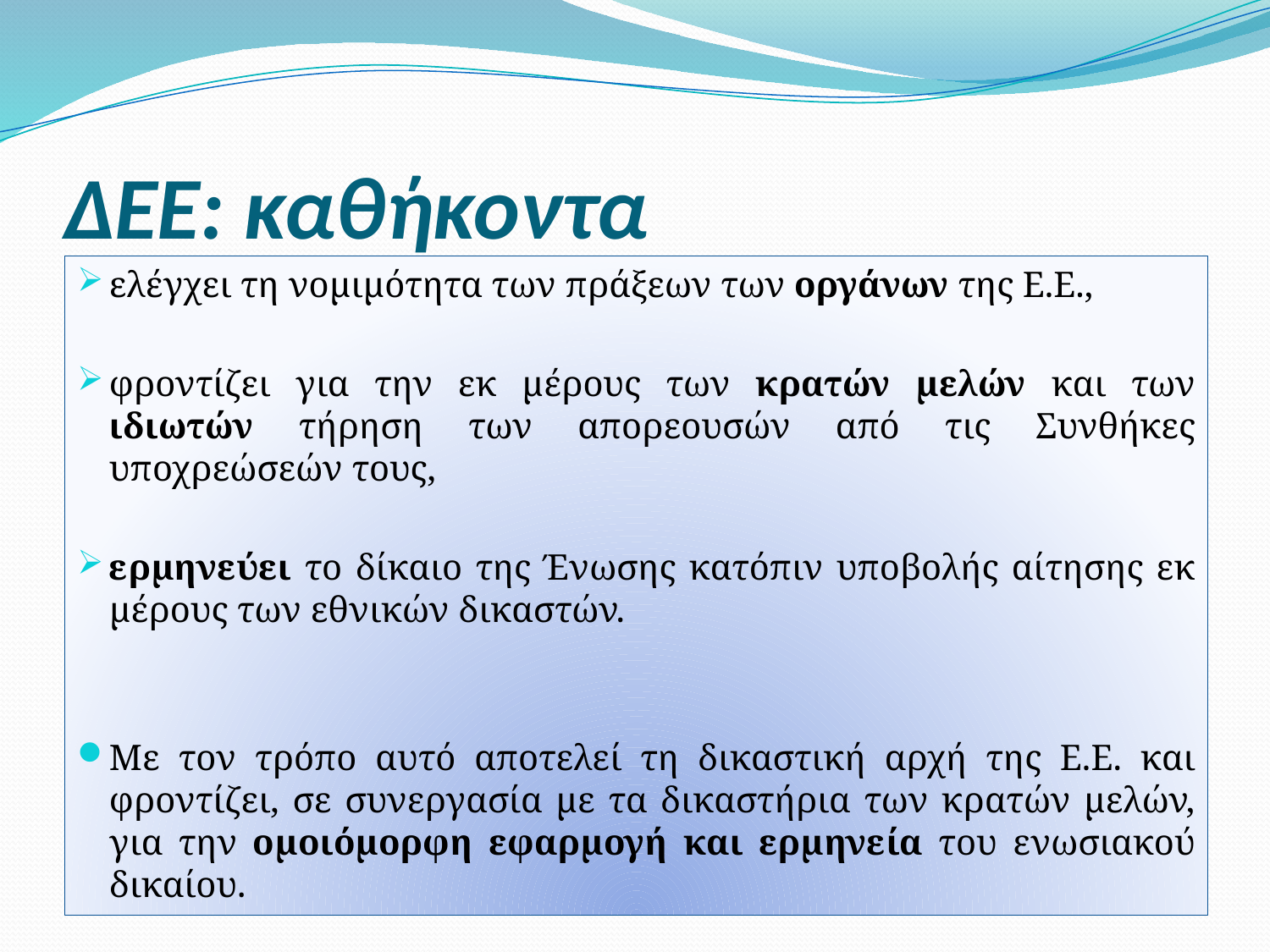

# ΔΕΕ: καθήκοντα
ελέγχει τη νομιμότητα των πράξεων των οργάνων της Ε.Ε.,

φροντίζει για την εκ μέρους των κρατών μελών και των ιδιωτών τήρηση των απορεουσών από τις Συνθήκες υποχρεώσεών τους,

ερμηνεύει το δίκαιο της Ένωσης κατόπιν υποβολής αίτησης εκ μέρους των εθνικών δικαστών.

Με τον τρόπο αυτό αποτελεί τη δικαστική αρχή της Ε.Ε. και φροντίζει, σε συνεργασία με τα δικαστήρια των κρατών μελών, για την ομοιόμορφη εφαρμογή και ερμηνεία του ενωσιακού δικαίου.